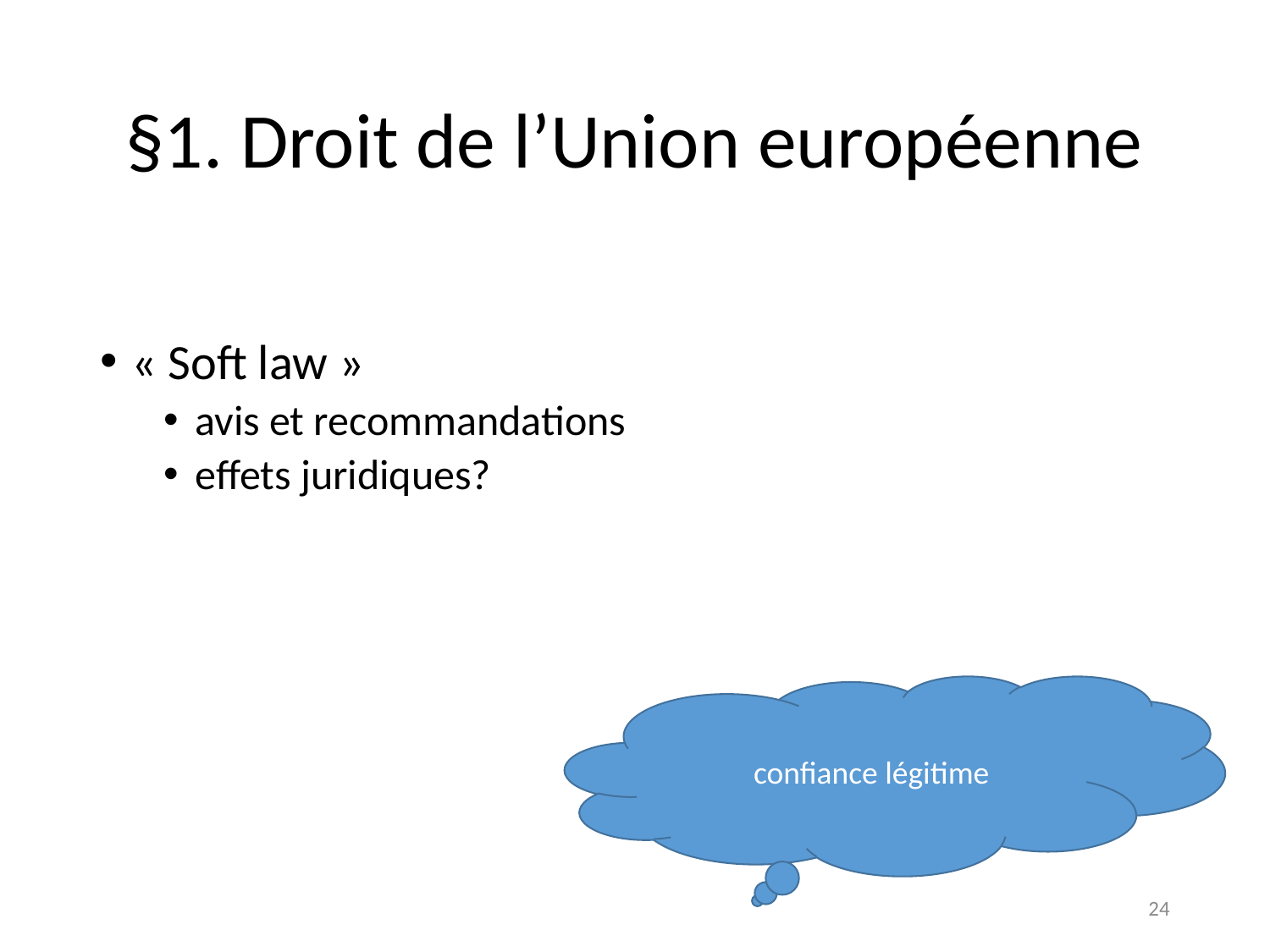

# §1. Droit de l’Union européenne

« Soft law »
avis et recommandations
effets juridiques?

confiance légitime
24